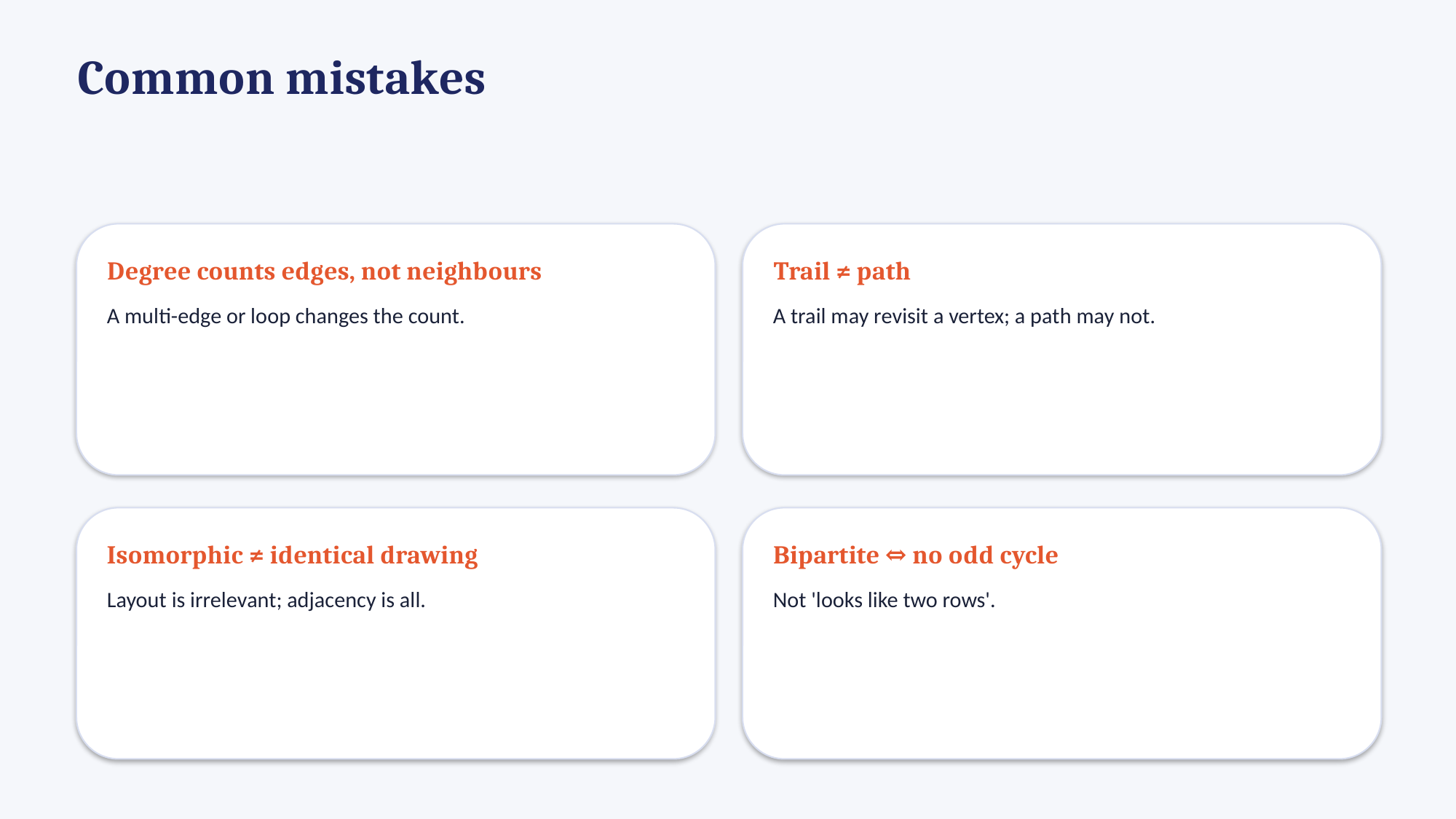

Common mistakes

Degree counts edges, not neighbours
A multi-edge or loop changes the count.
Trail ≠ path
A trail may revisit a vertex; a path may not.

Isomorphic ≠ identical drawing
Layout is irrelevant; adjacency is all.
Bipartite ⇔ no odd cycle
Not 'looks like two rows'.